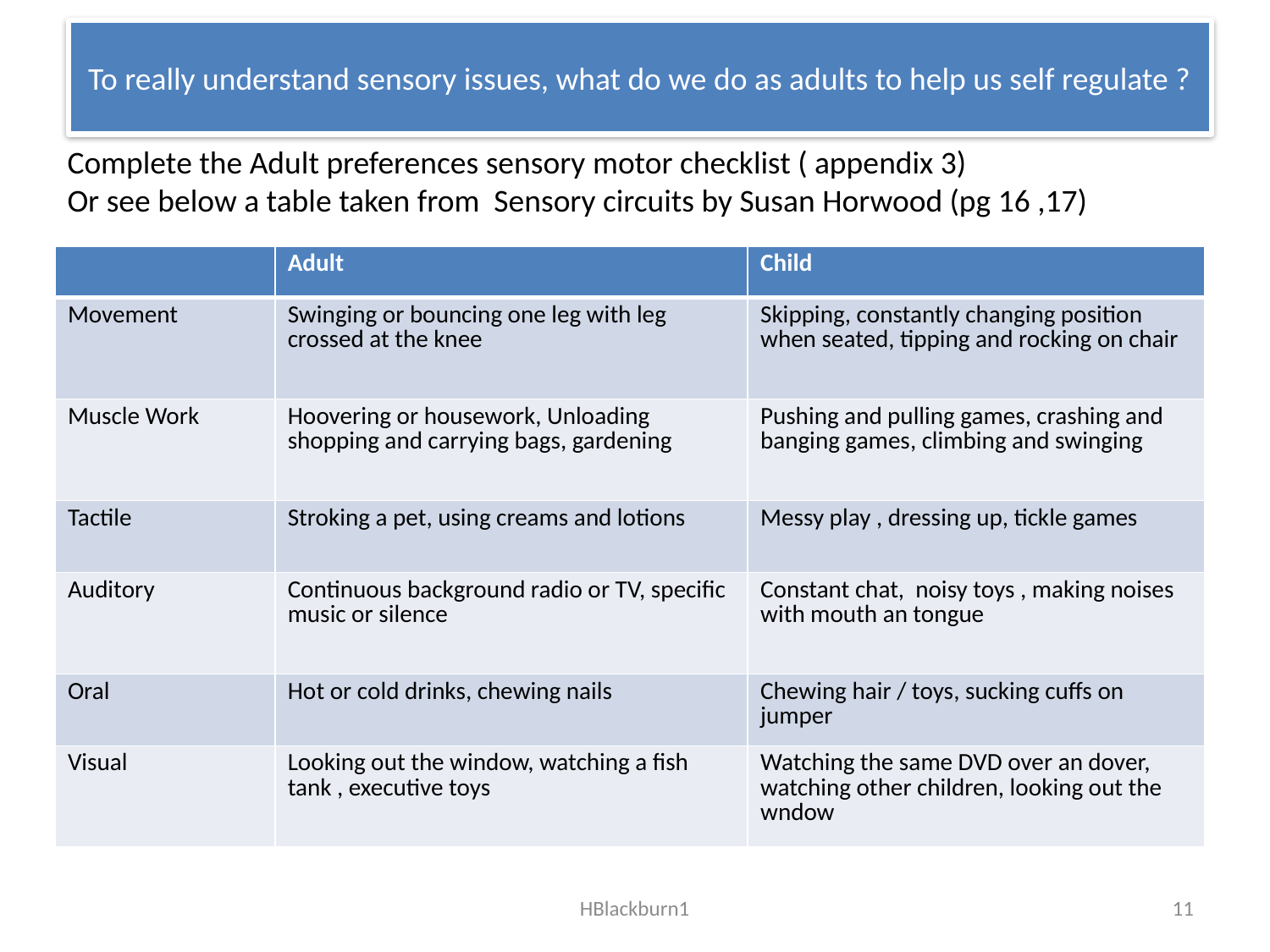

# To really understand sensory issues, what do we do as adults to help us self regulate ?
Complete the Adult preferences sensory motor checklist ( appendix 3)
Or see below a table taken from  Sensory circuits by Susan Horwood (pg 16 ,17)
|  | Adult | Child |
| --- | --- | --- |
| Movement | Swinging or bouncing one leg with leg crossed at the knee | Skipping, constantly changing position when seated, tipping and rocking on chair |
| Muscle Work | Hoovering or housework, Unloading shopping and carrying bags, gardening | Pushing and pulling games, crashing and banging games, climbing and swinging |
| Tactile | Stroking a pet, using creams and lotions | Messy play , dressing up, tickle games |
| Auditory | Continuous background radio or TV, specific music or silence | Constant chat, noisy toys , making noises with mouth an tongue |
| Oral | Hot or cold drinks, chewing nails | Chewing hair / toys, sucking cuffs on jumper |
| Visual | Looking out the window, watching a fish tank , executive toys | Watching the same DVD over an dover, watching other children, looking out the wndow |
HBlackburn1
11